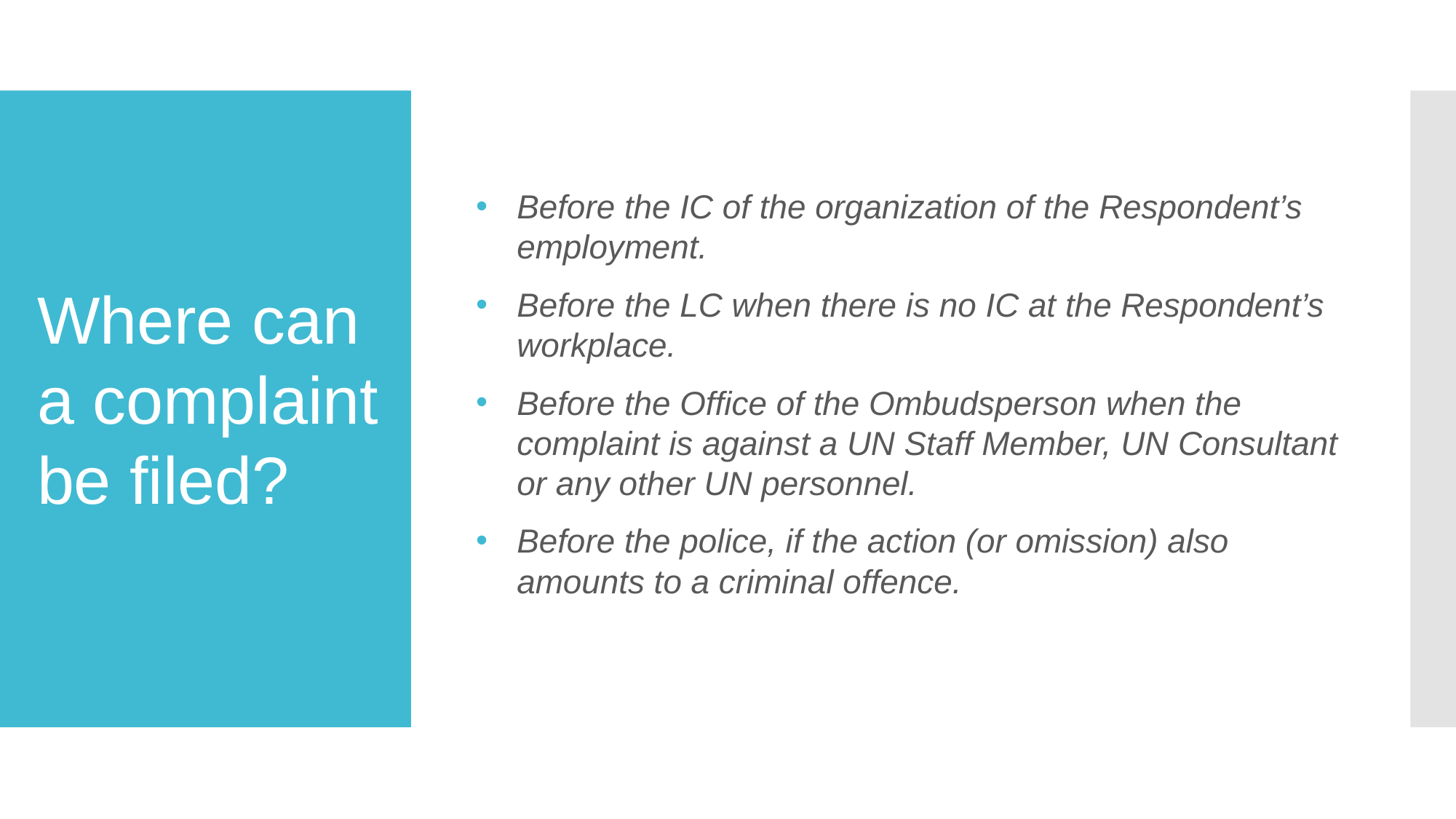

Before the IC of the organization of the Respondent’s employment.
Before the LC when there is no IC at the Respondent’s workplace.
Before the Office of the Ombudsperson when the complaint is against a UN Staff Member, UN Consultant or any other UN personnel.
Before the police, if the action (or omission) also amounts to a criminal offence.
Where can
a complaint
be filed?